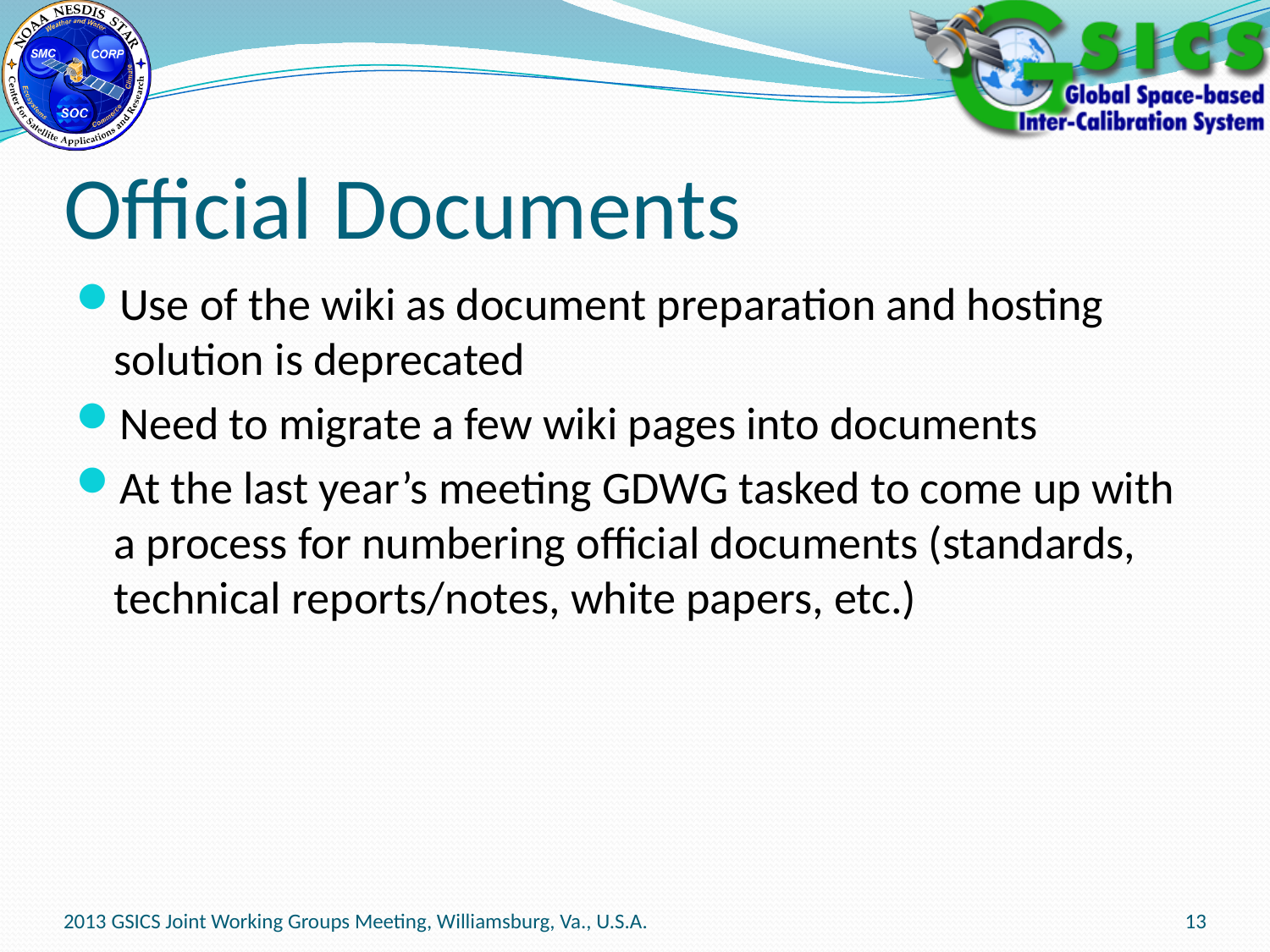

# Official Documents
Use of the wiki as document preparation and hosting solution is deprecated
Need to migrate a few wiki pages into documents
At the last year’s meeting GDWG tasked to come up with a process for numbering official documents (standards, technical reports/notes, white papers, etc.)
2013 GSICS Joint Working Groups Meeting, Williamsburg, Va., U.S.A.
13